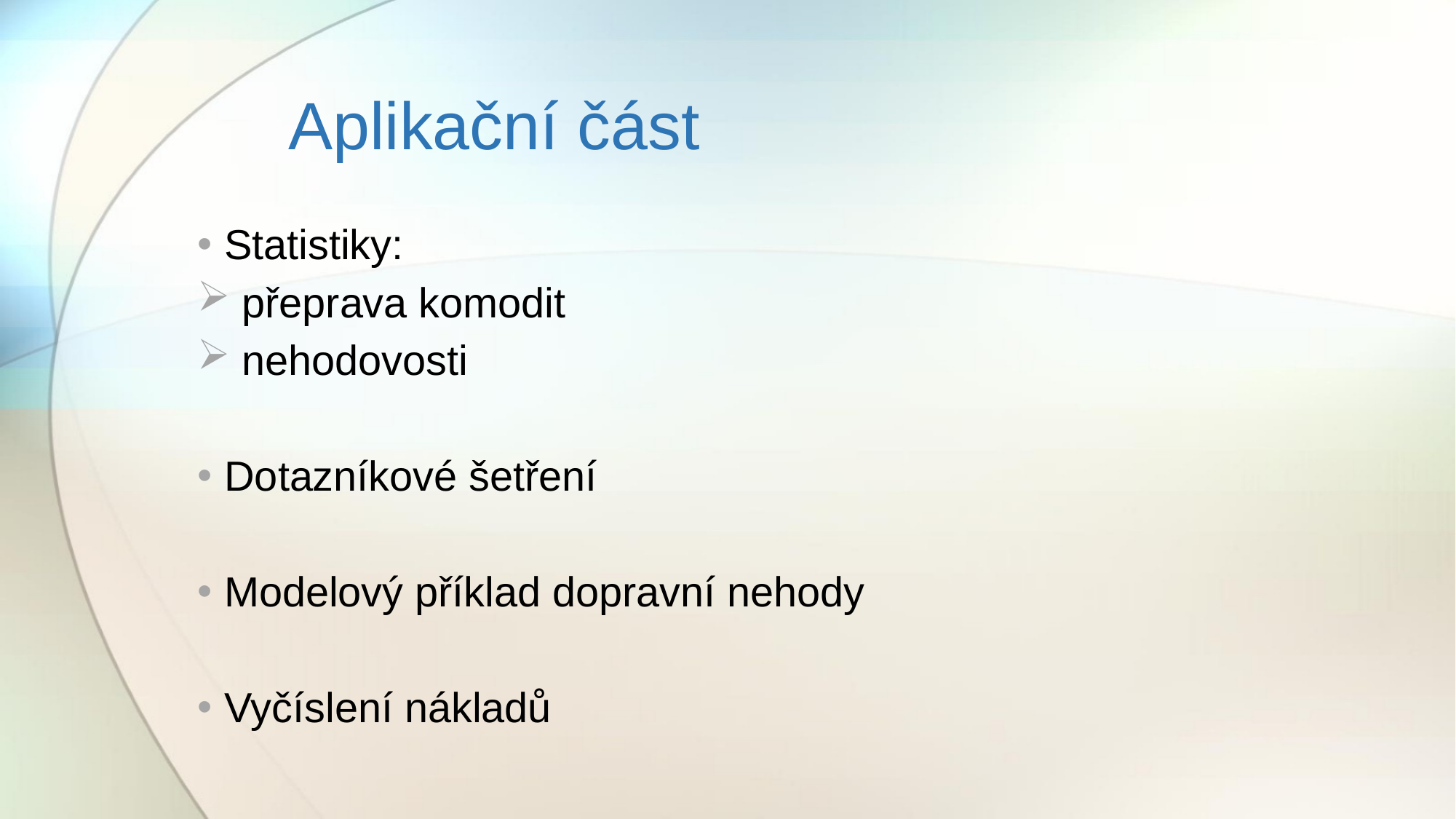

# Aplikační část
Statistiky:
 přeprava komodit
 nehodovosti

Dotazníkové šetření

Modelový příklad dopravní nehody

Vyčíslení nákladů